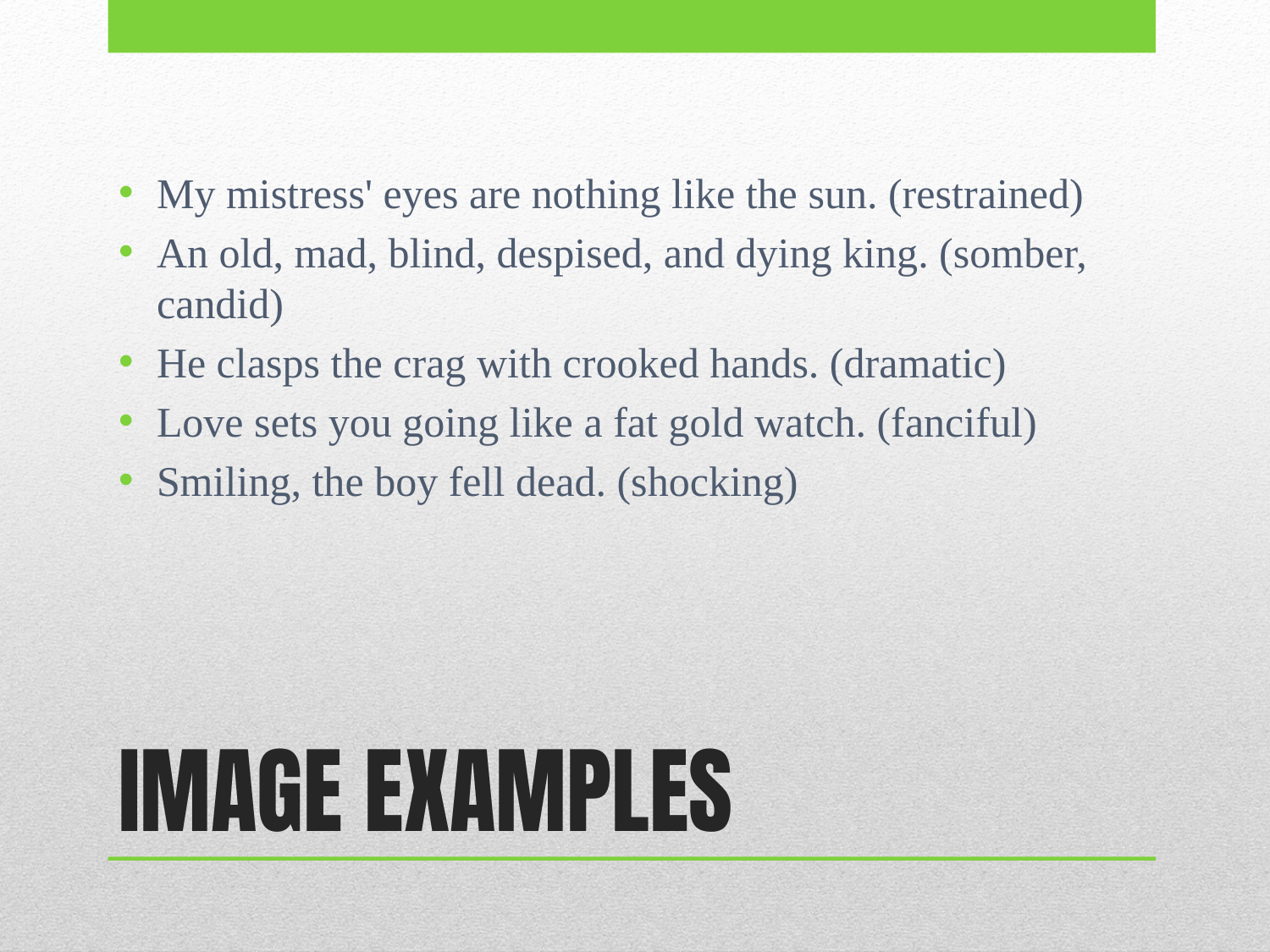

My mistress' eyes are nothing like the sun. (restrained)
An old, mad, blind, despised, and dying king. (somber, candid)
He clasps the crag with crooked hands. (dramatic)
Love sets you going like a fat gold watch. (fanciful)
Smiling, the boy fell dead. (shocking)

# IMAGE EXAMPLES